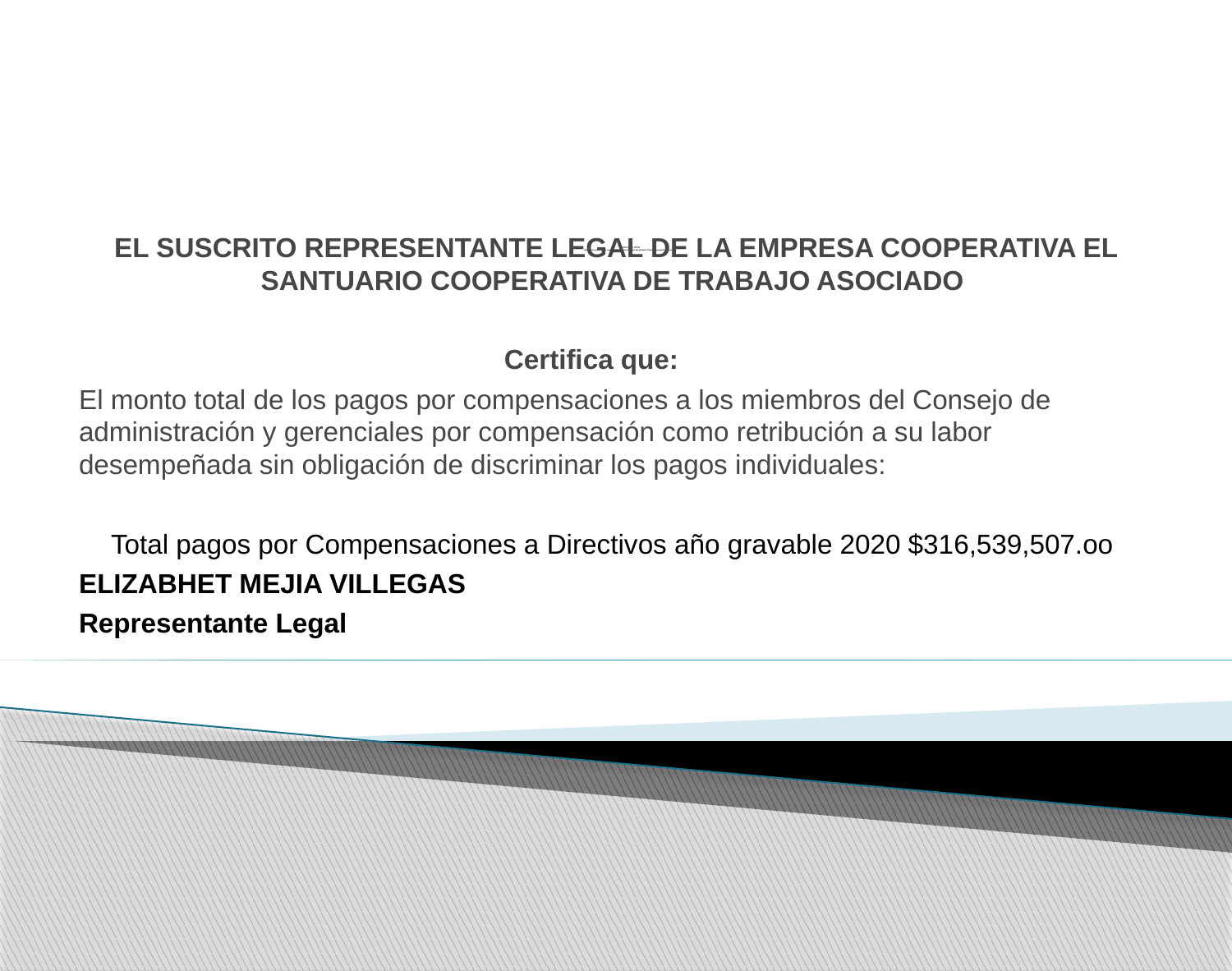

# REGISTRO WEB Información publicada en cumplimiento del Artículo 364-5 del Estatuto Tributario, parágrafo 2 Numeral 6.

EL SUSCRITO REPRESENTANTE LEGAL DE LA EMPRESA COOPERATIVA EL SANTUARIO COOPERATIVA DE TRABAJO ASOCIADO

                                                        Certifica que:
El monto total de los pagos por compensaciones a los miembros del Consejo de administración y gerenciales por compensación como retribución a su labor desempeñada sin obligación de discriminar los pagos individuales:

Total pagos por Compensaciones a Directivos año gravable 2020 $316,539,507.oo
ELIZABHET MEJIA VILLEGAS
Representante Legal